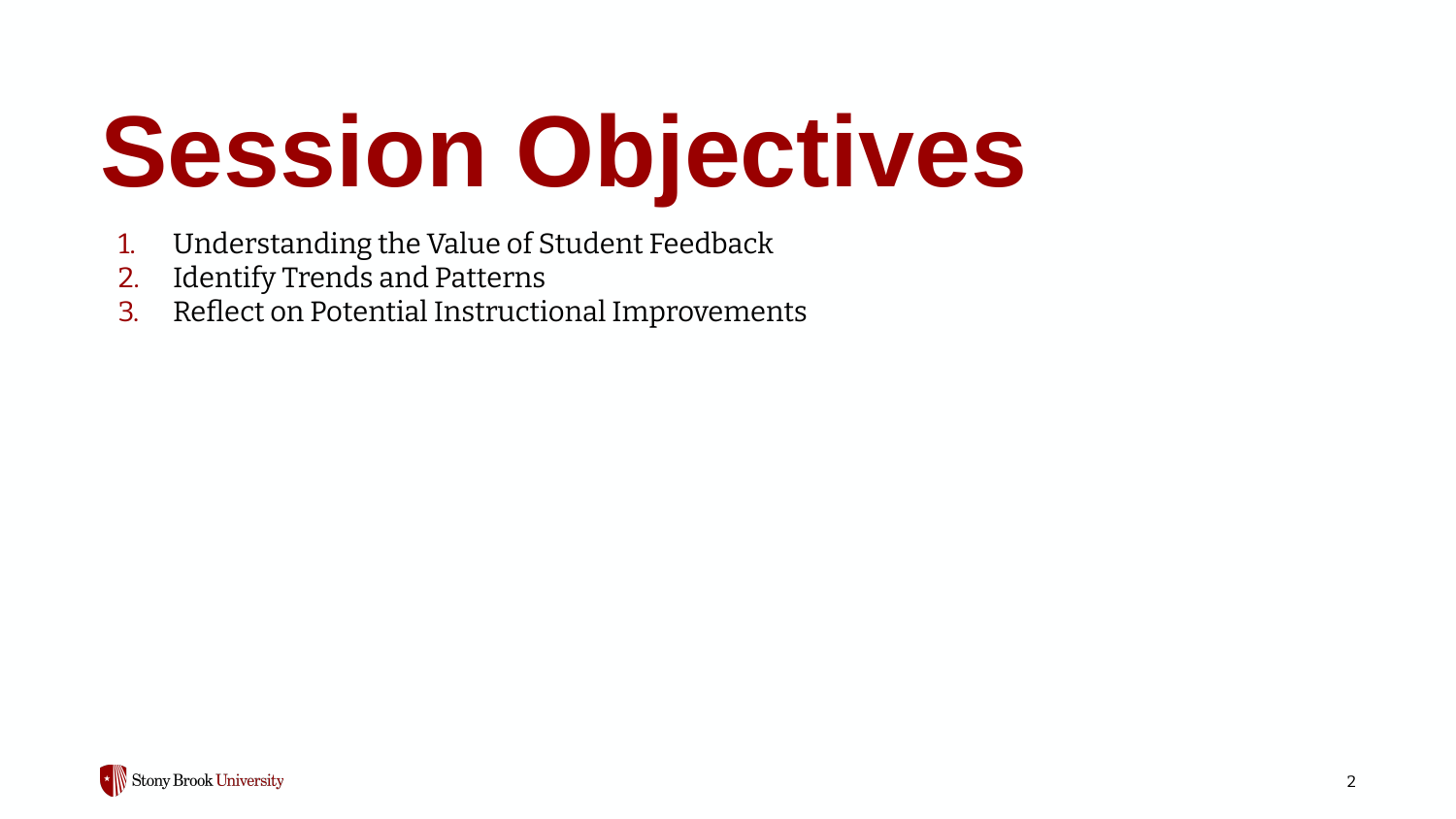

# Session Objectives
Understanding the Value of Student Feedback
Identify Trends and Patterns
Reflect on Potential Instructional Improvements
2